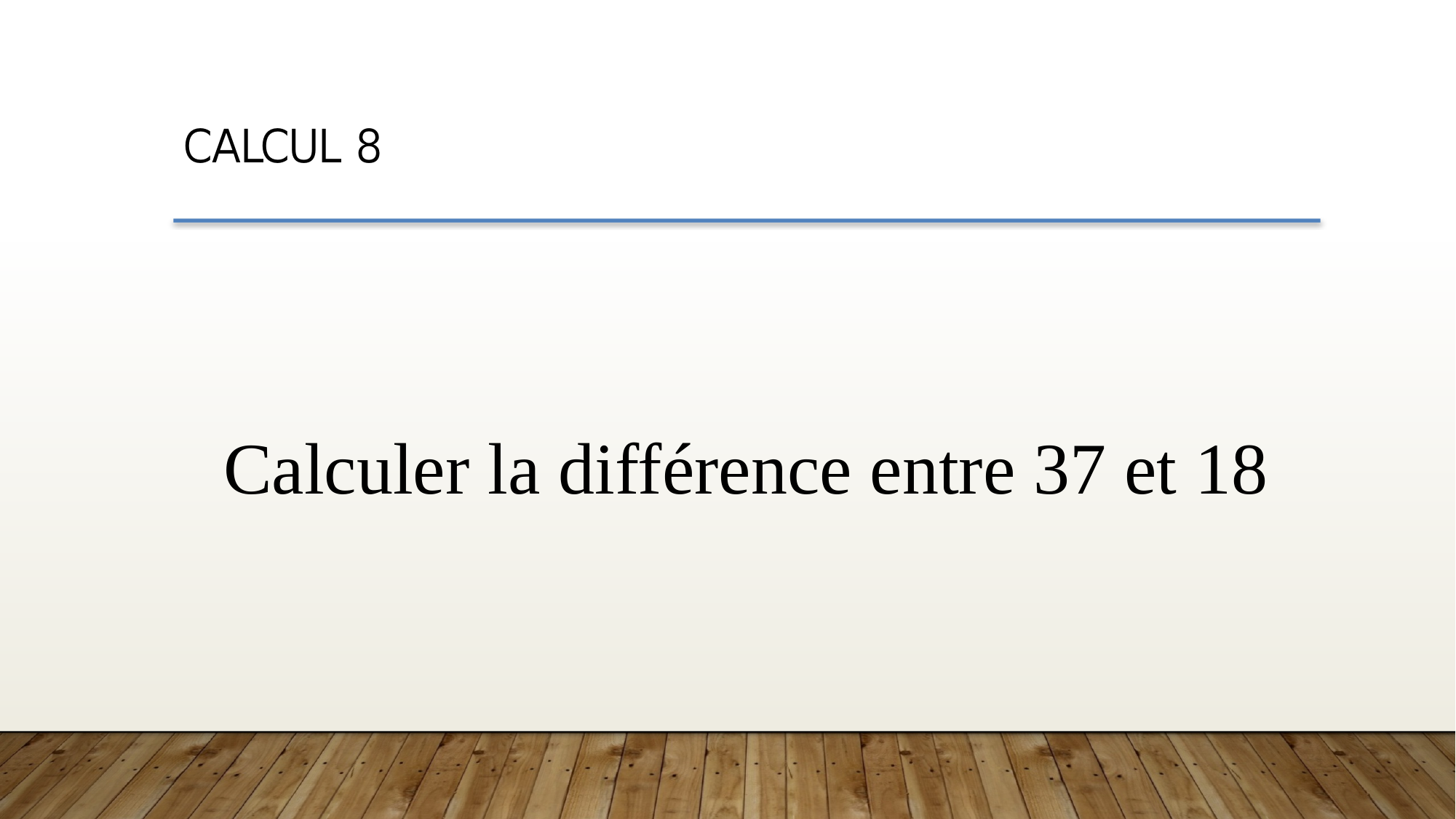

CALCUL 8

Calculer la différence entre 37 et 18